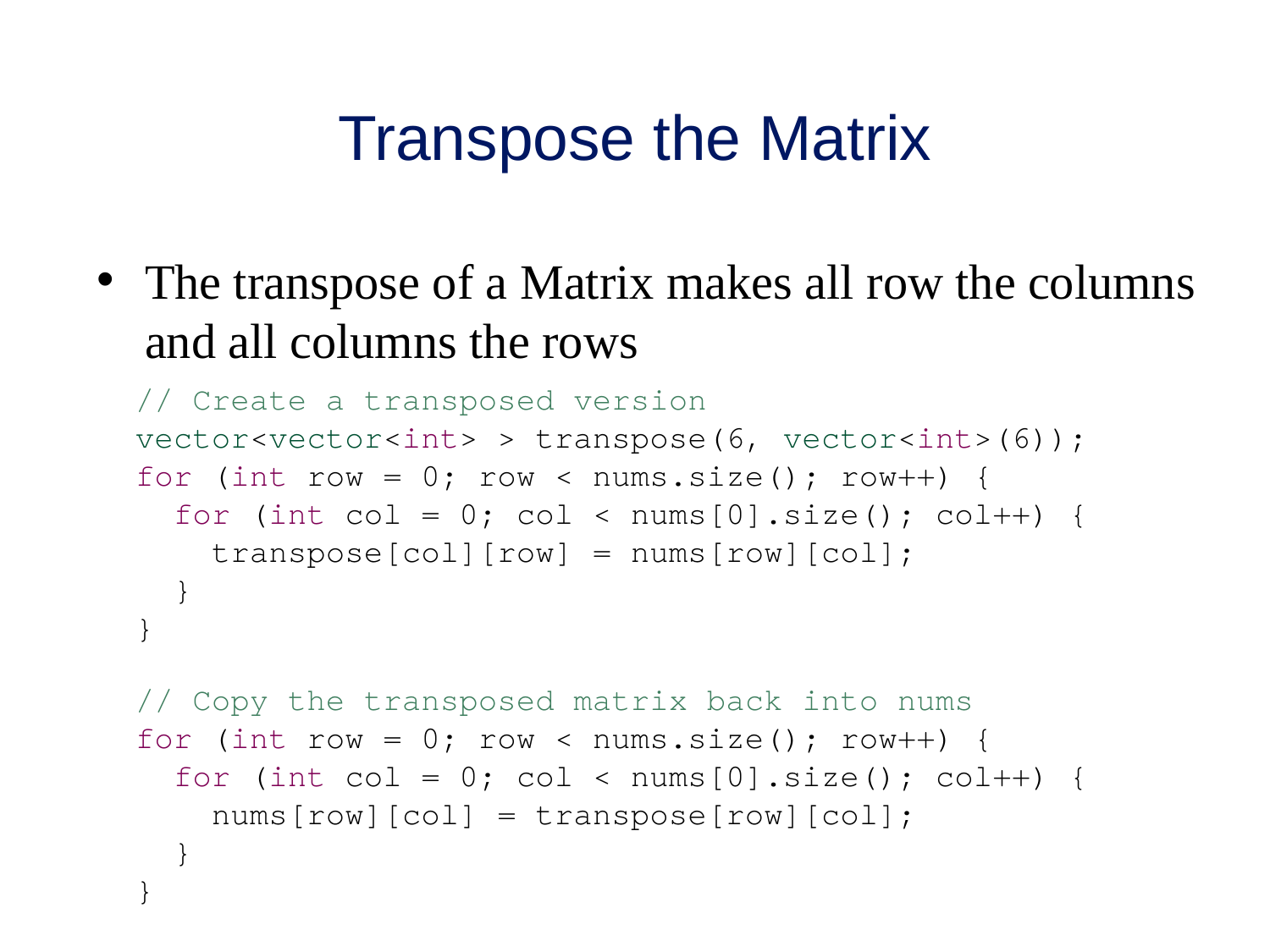

# Transpose the Matrix
The transpose of a Matrix makes all row the columns and all columns the rows
  // Create a transposed version
  vector<vector<int> > transpose(6, vector<int>(6));
  for (int row = 0; row < nums.size(); row++) {
    for (int col = 0; col < nums[0].size(); col++) {
      transpose[col][row] = nums[row][col];
    }
  }

  // Copy the transposed matrix back into nums
  for (int row = 0; row < nums.size(); row++) {
    for (int col = 0; col < nums[0].size(); col++) {
      nums[row][col] = transpose[row][col];
    }
  }